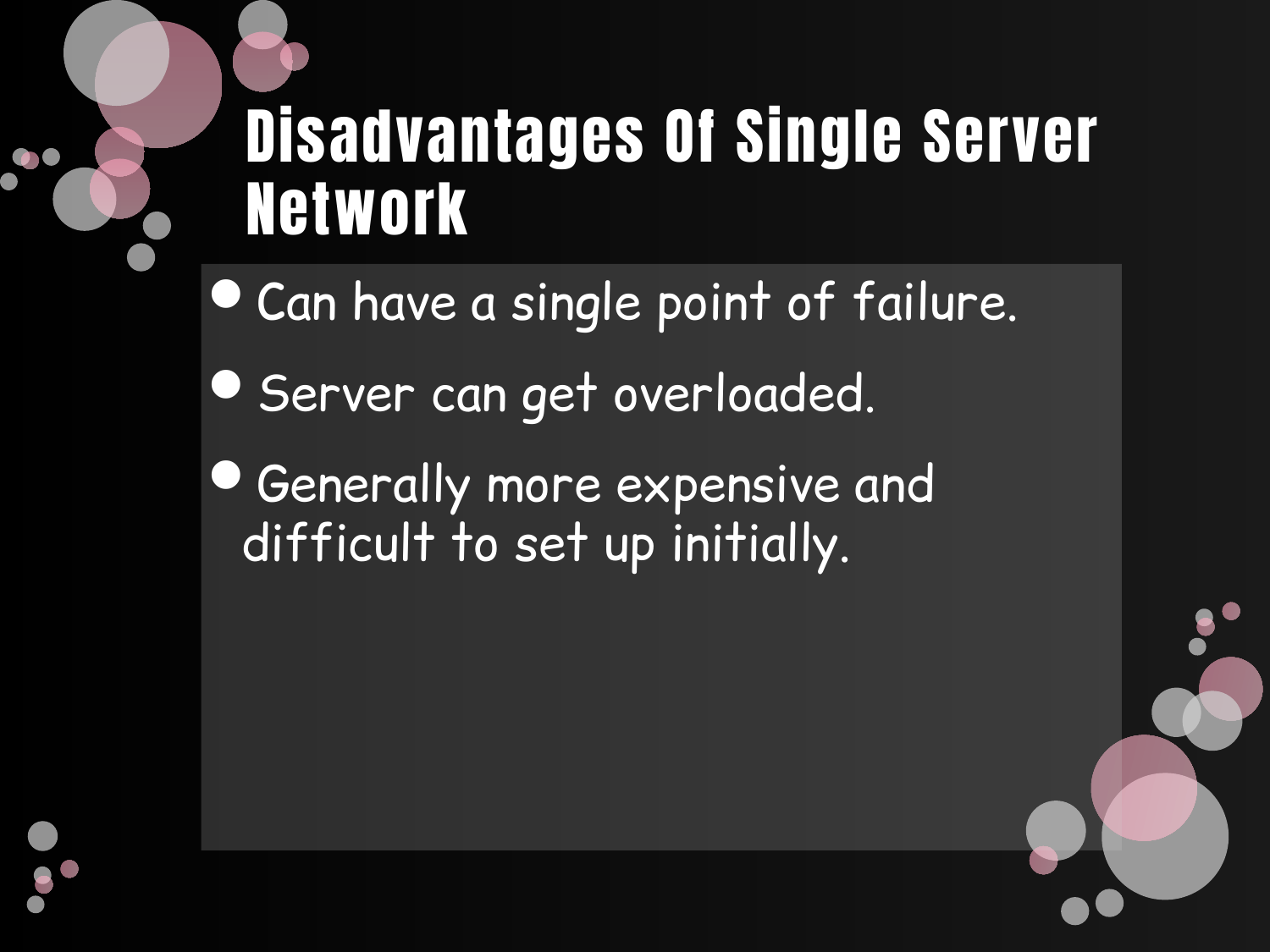

# Disadvantages Of Single Server Network
Can have a single point of failure.
Server can get overloaded.
Generally more expensive and difficult to set up initially.